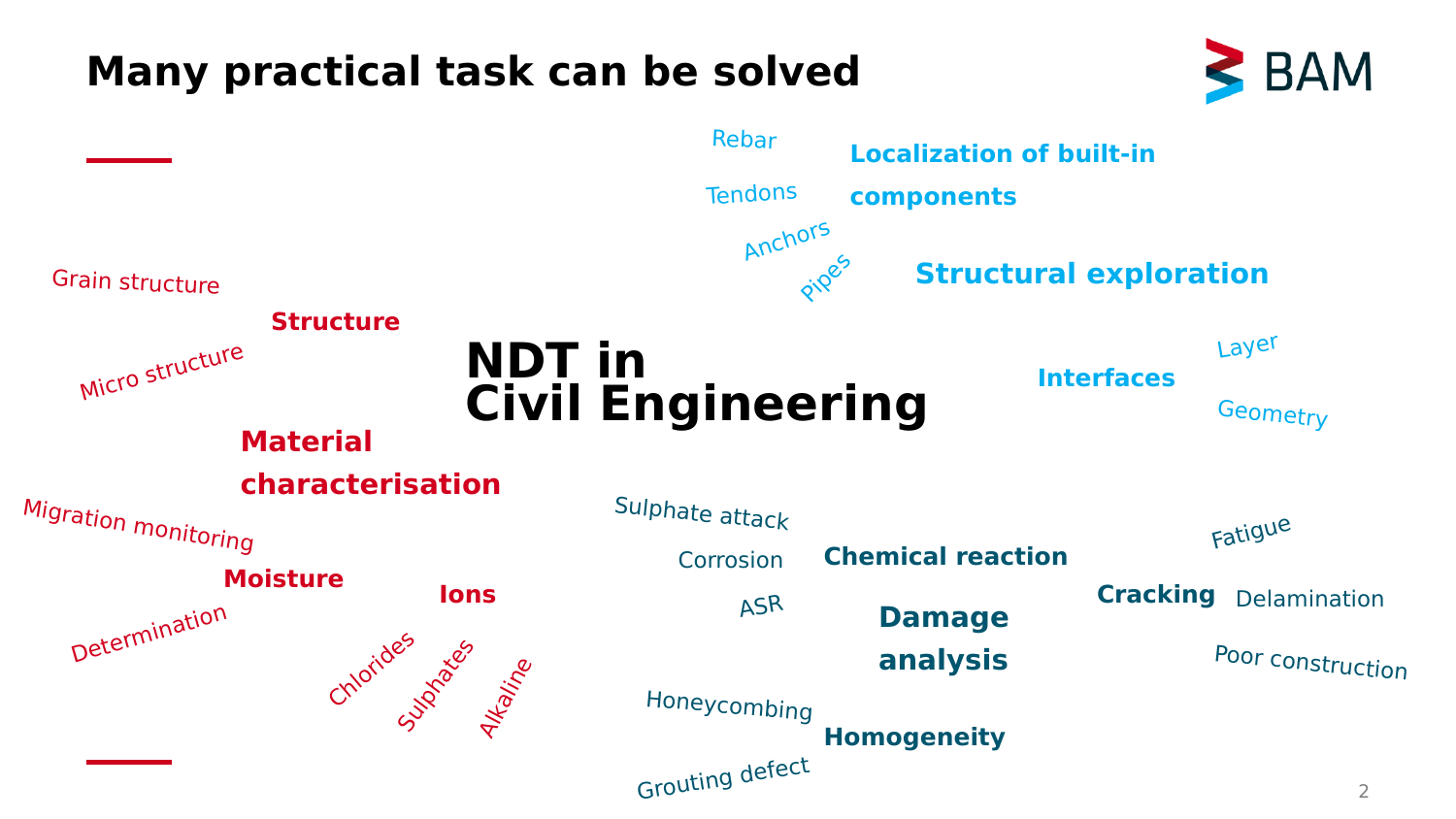

# Many practical task can be solved
Rebar
Localization of built-in
components
Tendons
Anchors
Pipes
Structural exploration
Grain structure
Structure
Micro structure
Layer
Interfaces
Geometry
NDT in
Civil Engineering
Material
characterisation
Sulphate attack
Chemical reaction
Corrosion
ASR
Migration monitoring
Moisture
Determination
Fatigue
Cracking
Delamination
Poor construction
Ions
Chlorides
Sulphates
Alkaline
Damage
analysis
Honeycombing
Homogeneity
Grouting defect
2